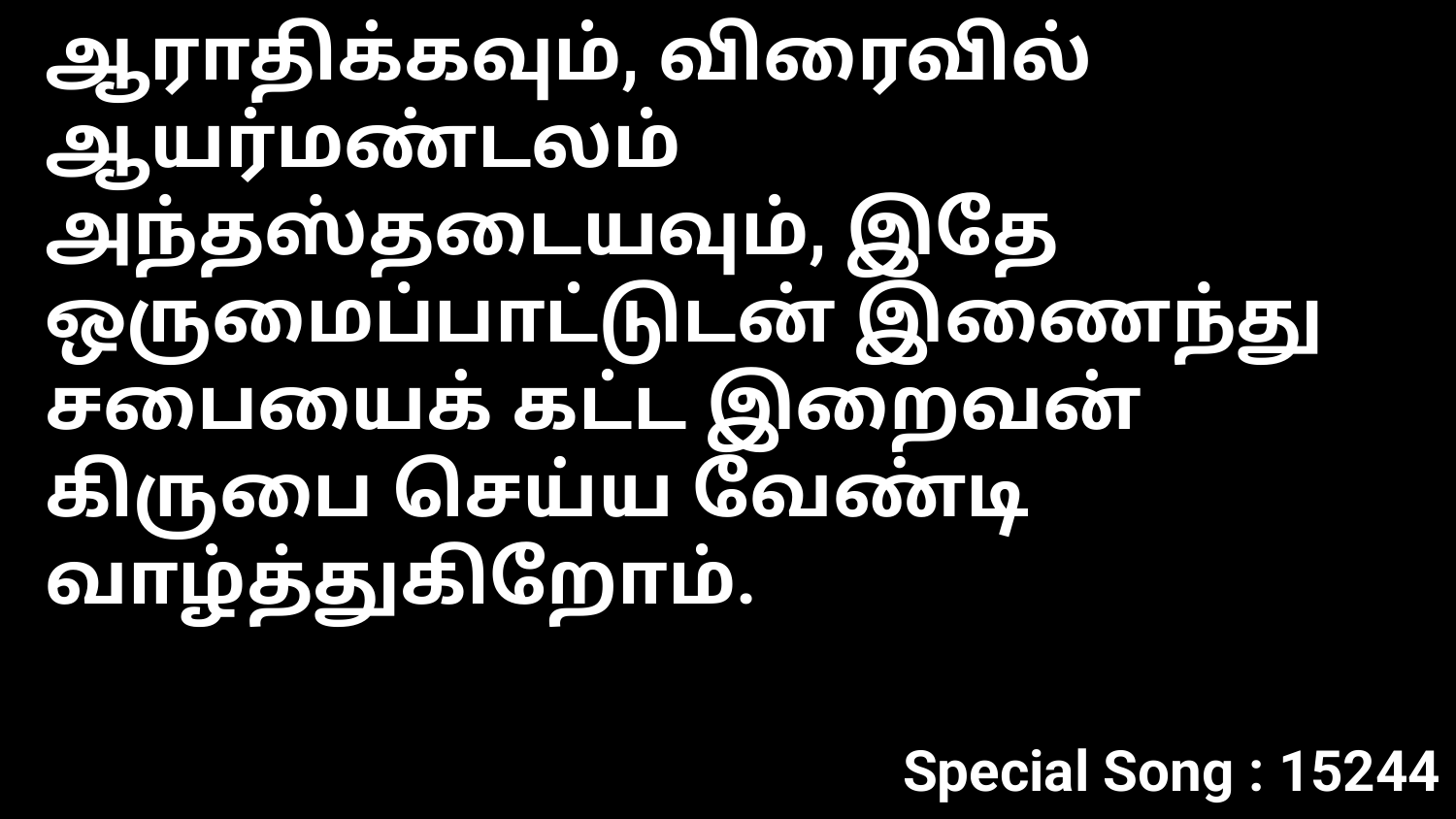

ஆராதிக்கவும், விரைவில் ஆயர்மண்டலம் அந்தஸ்தடையவும், இதே ஒருமைப்பாட்டுடன் இணைந்து சபையைக் கட்ட இறைவன் கிருபை செய்ய வேண்டி வாழ்த்துகிறோம்.

Special Song : 15244